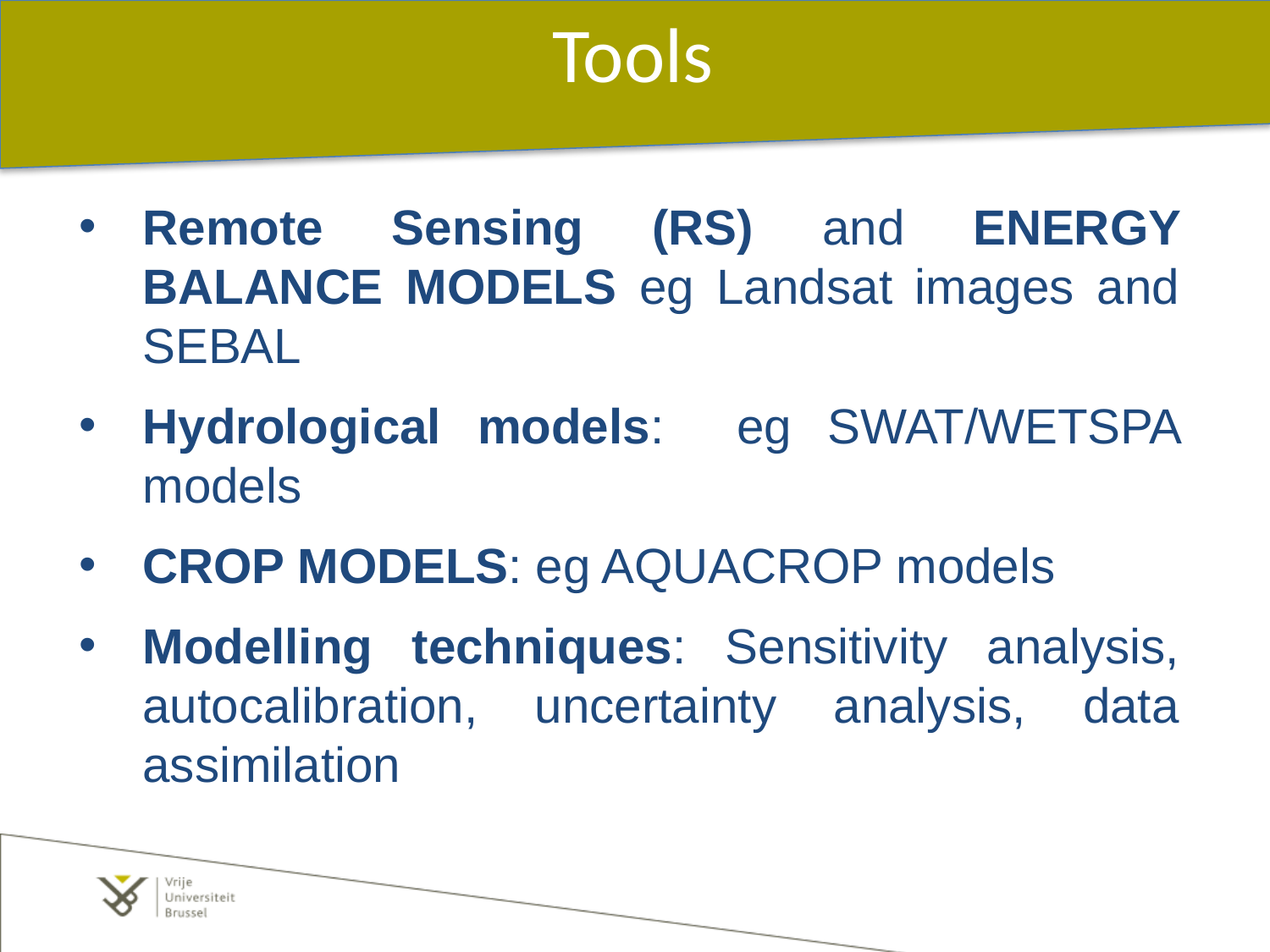

Tools
Remote Sensing (RS) and ENERGY BALANCE MODELS eg Landsat images and SEBAL
Hydrological models:  eg SWAT/WETSPA models
CROP MODELS: eg AQUACROP models
Modelling techniques: Sensitivity analysis, autocalibration, uncertainty analysis, data assimilation